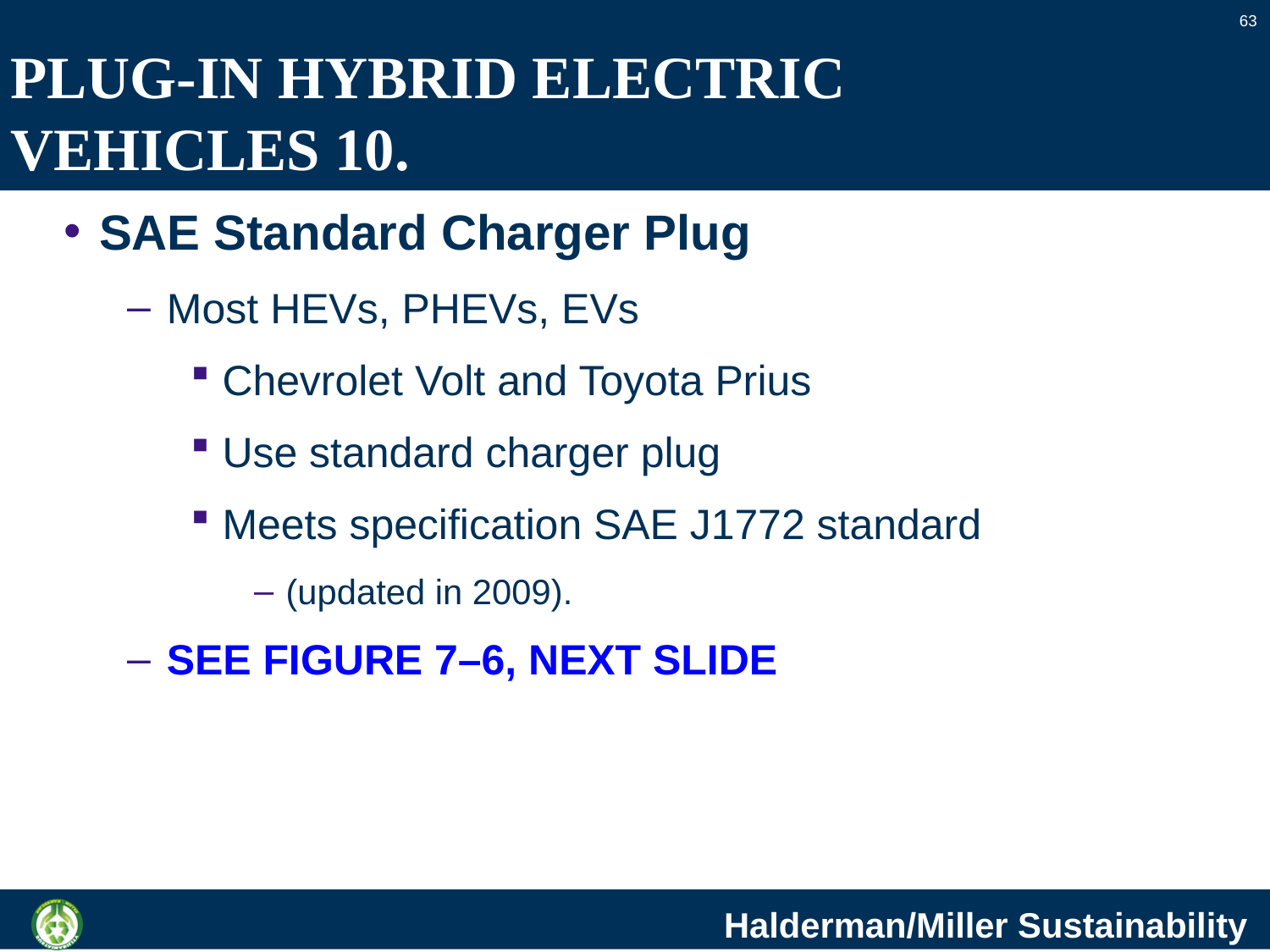

63
# PLUG-IN HYBRID ELECTRIC VEHICLES 10.
SAE Standard Charger Plug
Most HEVs, PHEVs, EVs
Chevrolet Volt and Toyota Prius
Use standard charger plug
Meets specification SAE J1772 standard
(updated in 2009).
SEE FIGURE 7–6, NEXT SLIDE